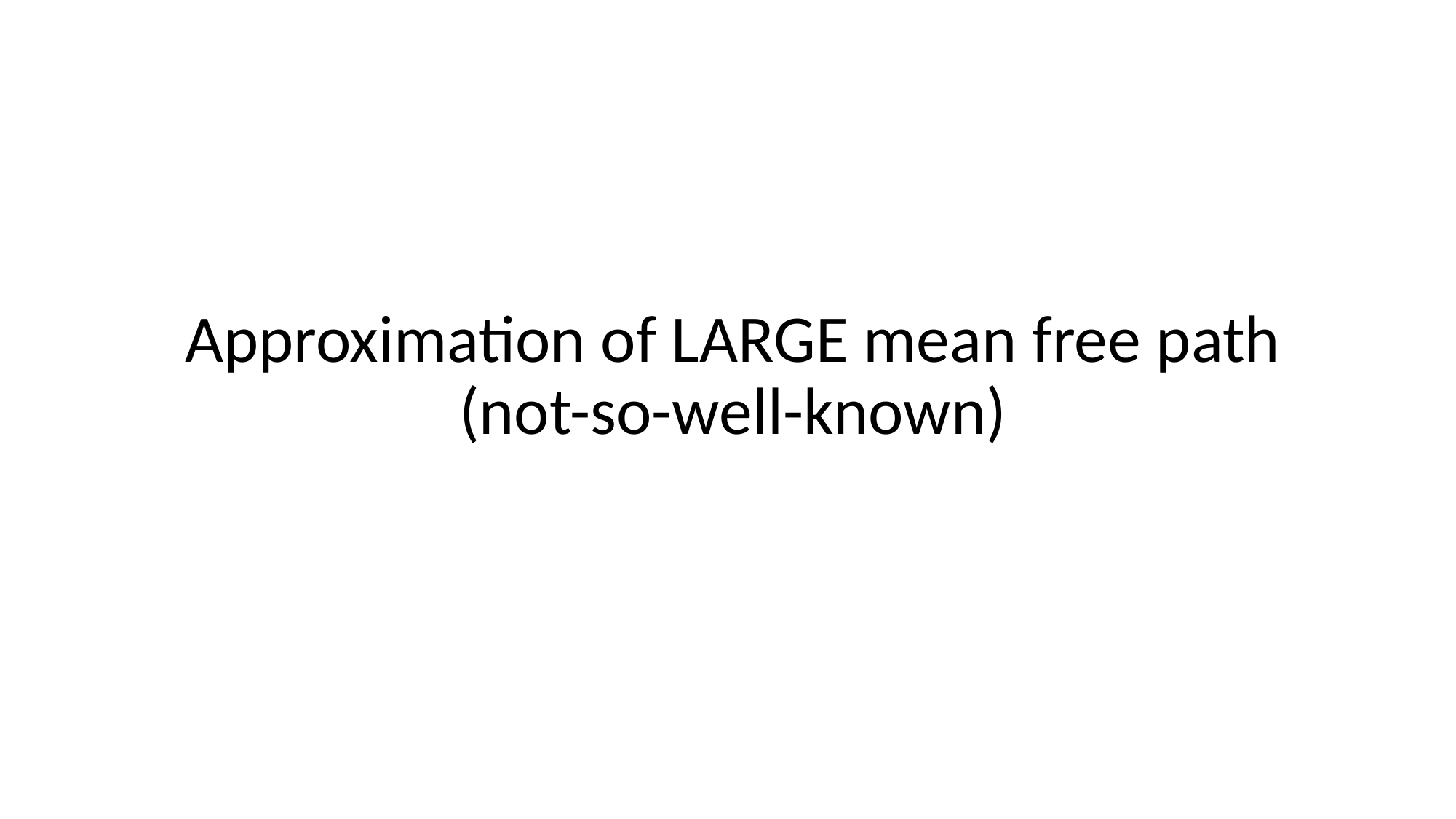

# Approximation of LARGE mean free path (not-so-well-known)